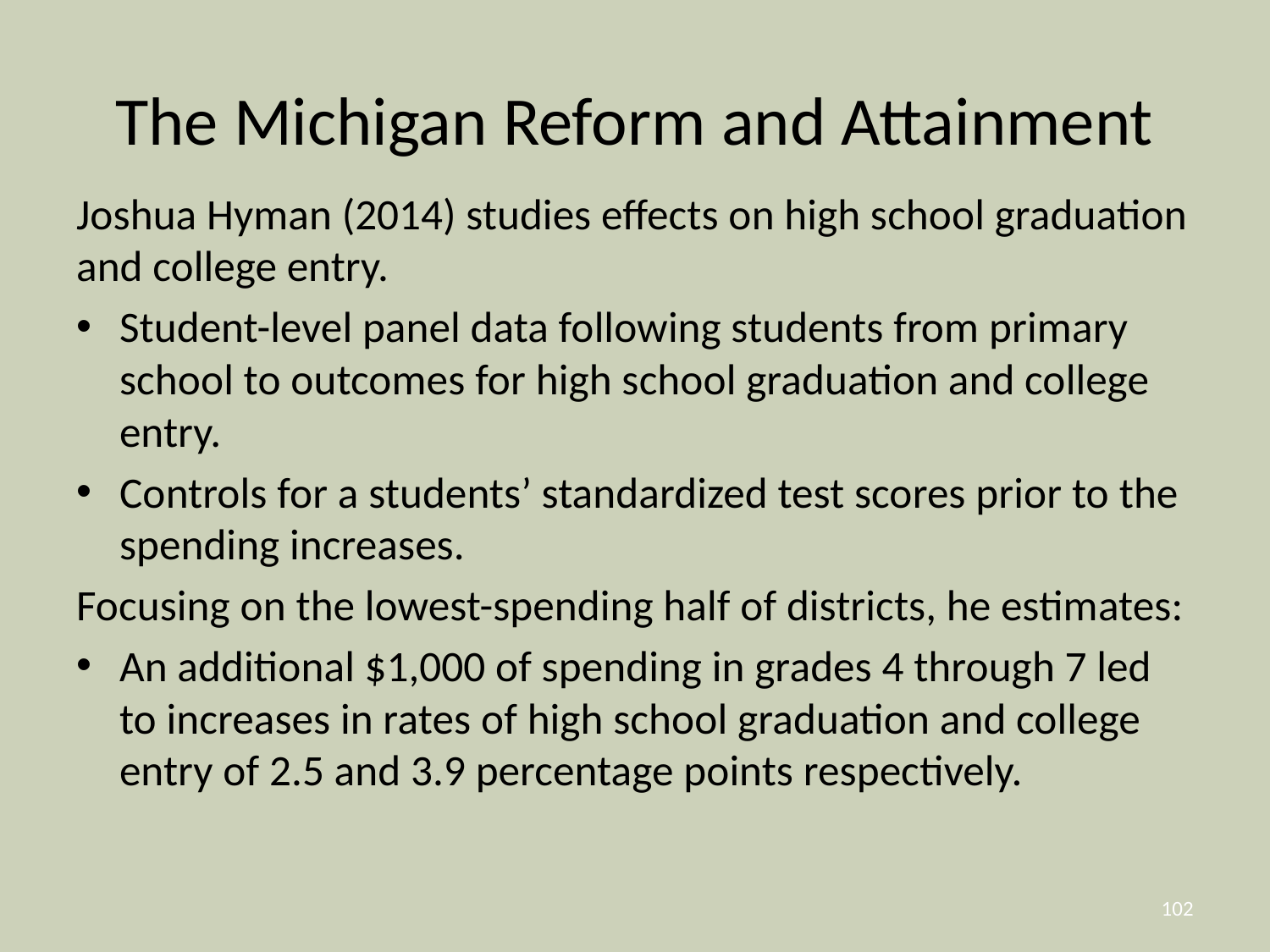

# The Michigan Reform and Attainment
Joshua Hyman (2014) studies effects on high school graduation and college entry.
Student-level panel data following students from primary school to outcomes for high school graduation and college entry.
Controls for a students’ standardized test scores prior to the spending increases.
Focusing on the lowest-spending half of districts, he estimates:
An additional $1,000 of spending in grades 4 through 7 led to increases in rates of high school graduation and college entry of 2.5 and 3.9 percentage points respectively.
102